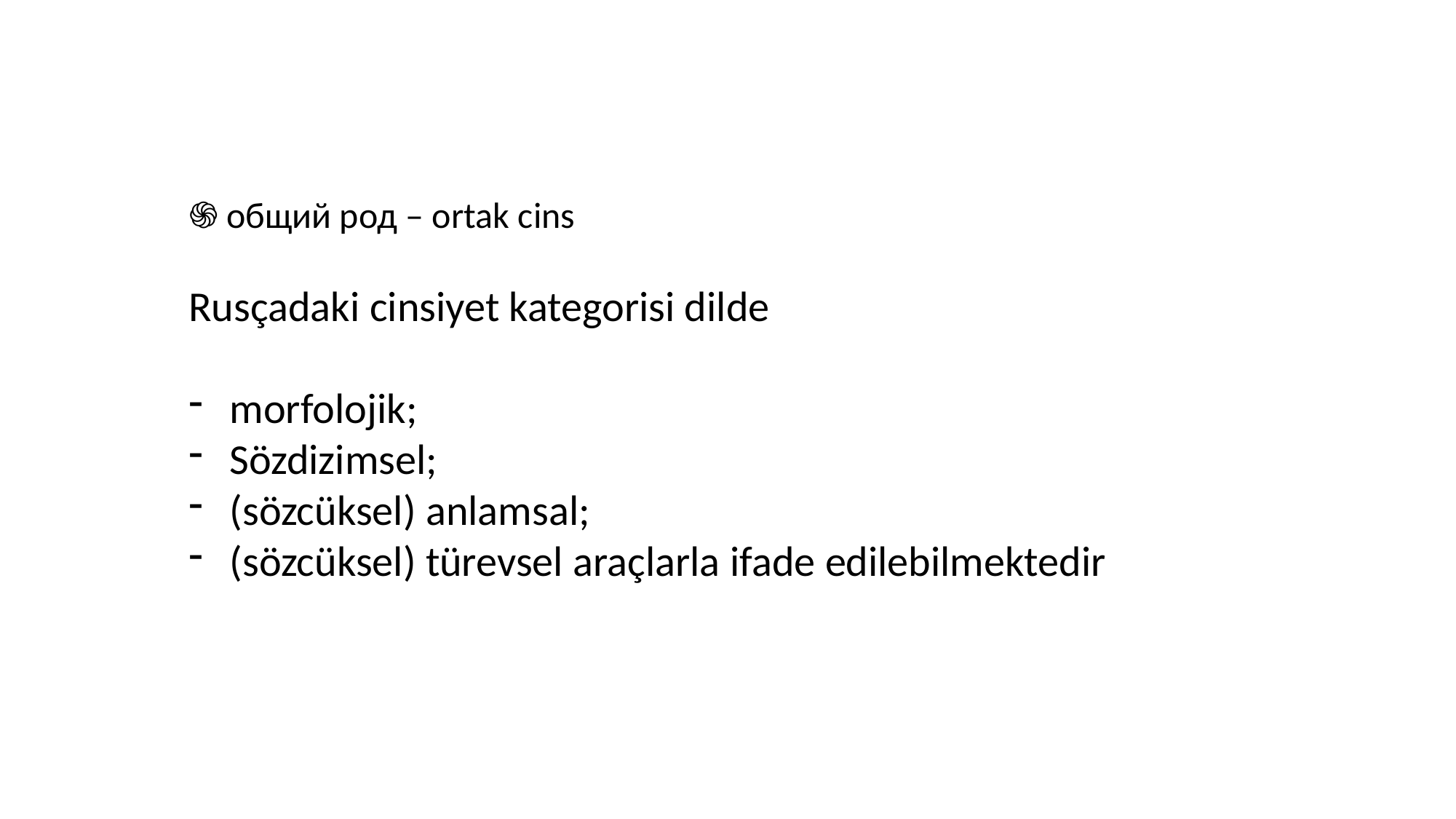

֍ общий род – ortak cins

Rusçadaki cinsiyet kategorisi dilde

morfolojik;
Sözdizimsel;
(sözcüksel) anlamsal;
(sözcüksel) türevsel araçlarla ifade edilebilmektedir